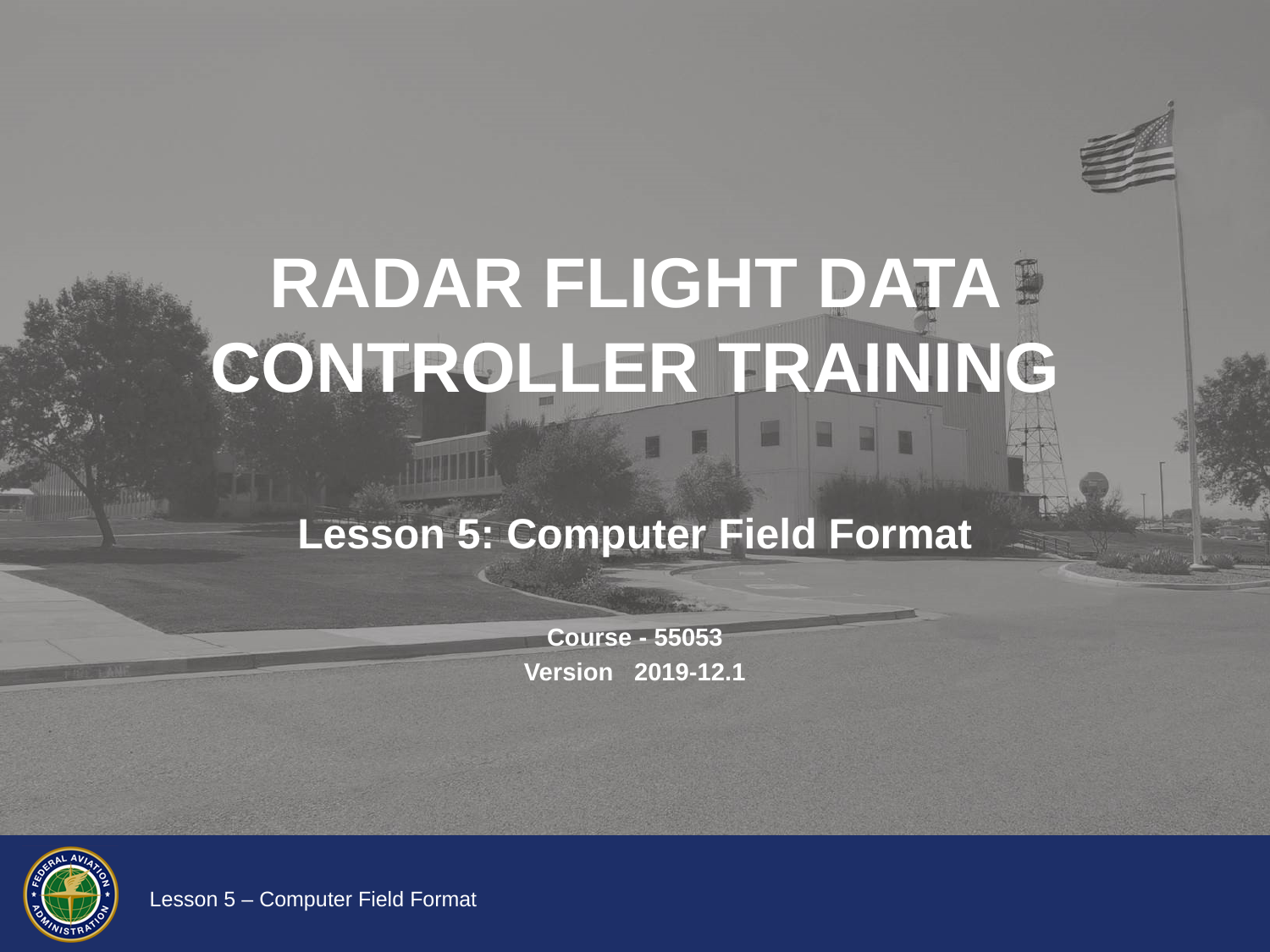

# radar flight data Controller Training
Lesson 5: Computer Field Format

Course - 55053
Version   2019-12.1